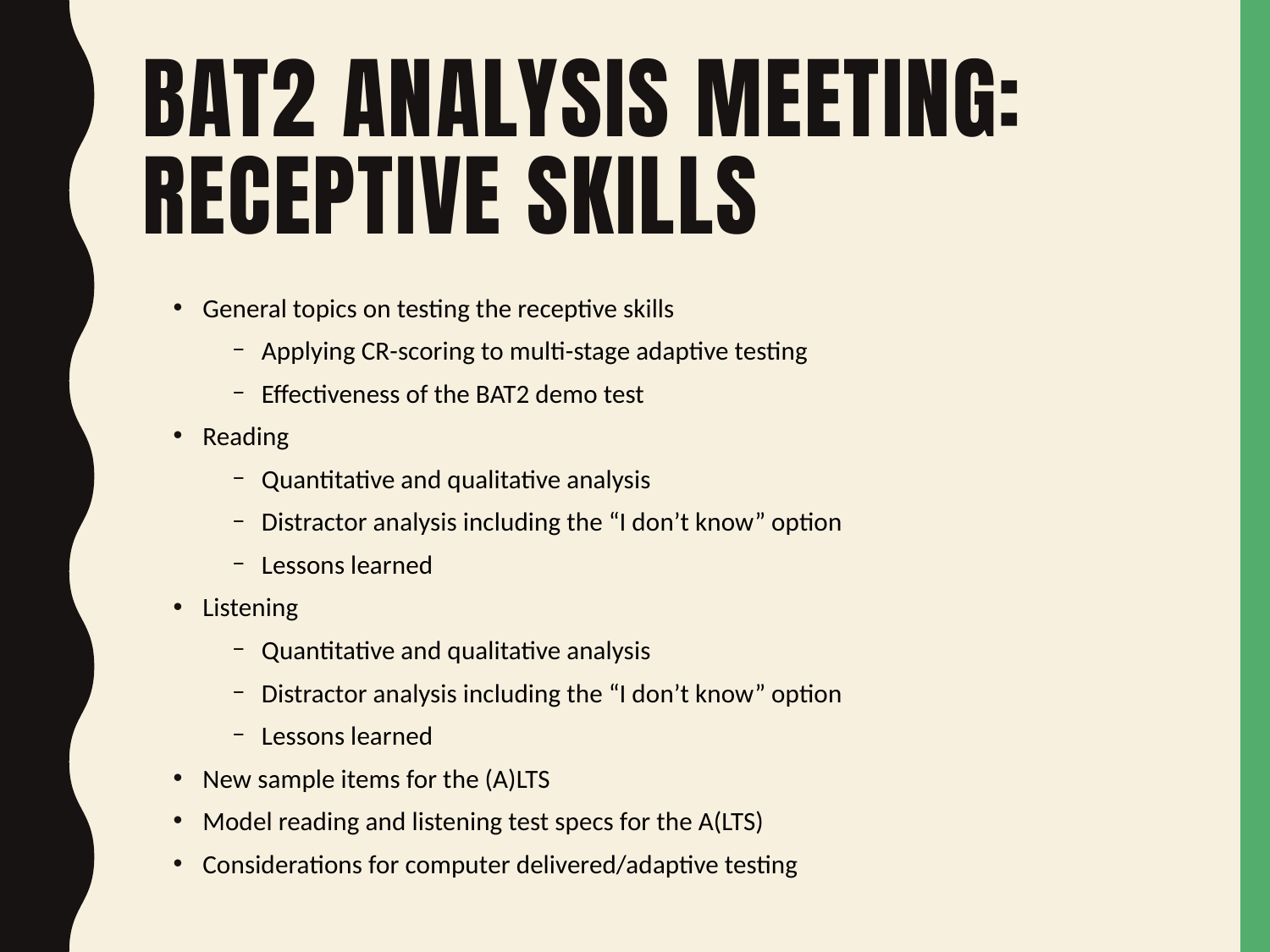

# Bat2 analysis meeting:  receptive skills
General topics on testing the receptive skills
Applying CR-scoring to multi-stage adaptive testing
Effectiveness of the BAT2 demo test
Reading
Quantitative and qualitative analysis
Distractor analysis including the “I don’t know” option
Lessons learned
Listening
Quantitative and qualitative analysis
Distractor analysis including the “I don’t know” option
Lessons learned
New sample items for the (A)LTS
Model reading and listening test specs for the A(LTS)
Considerations for computer delivered/adaptive testing